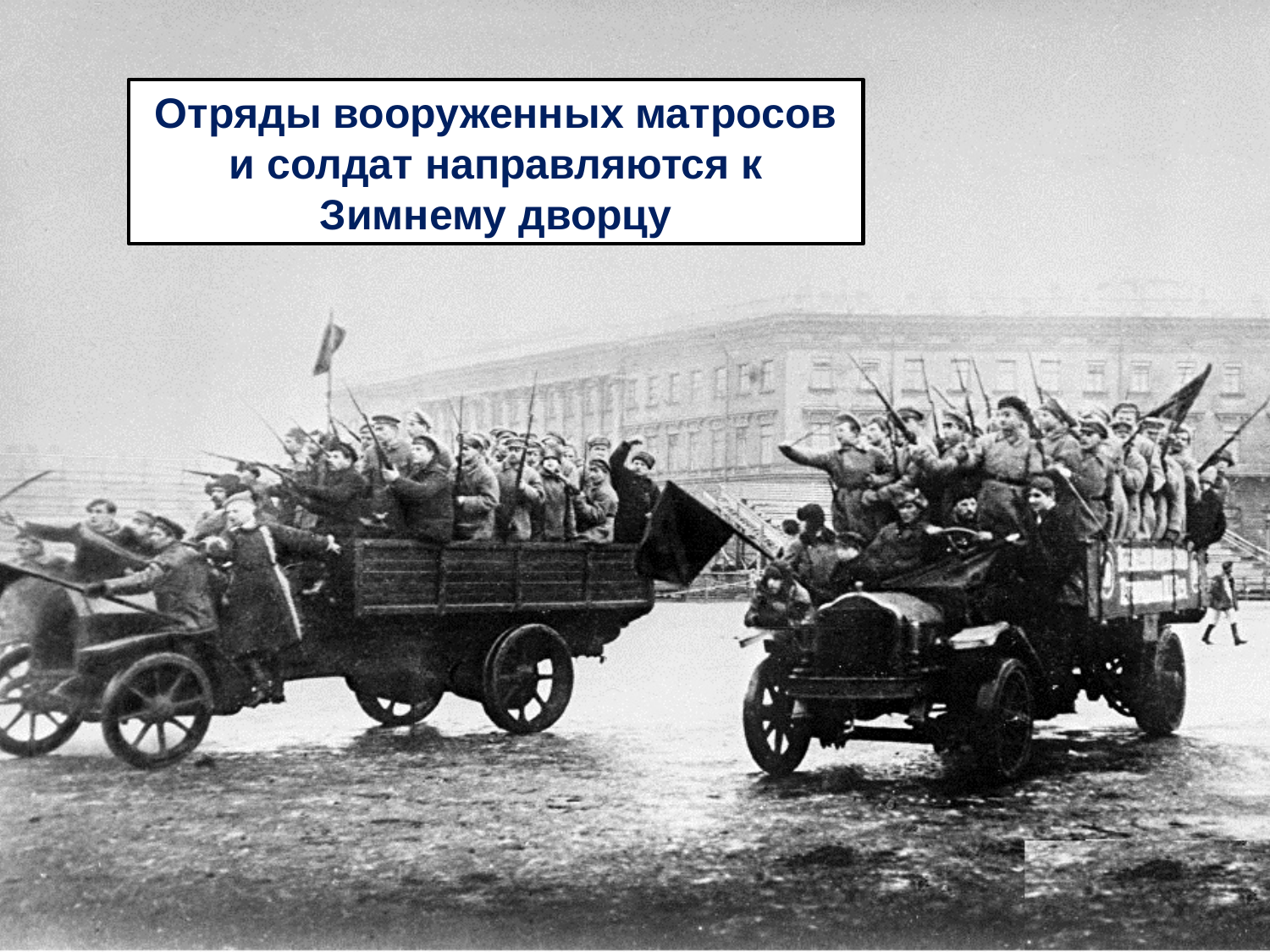

Отряды вооруженных матросов и солдат направляются к Зимнему дворцу